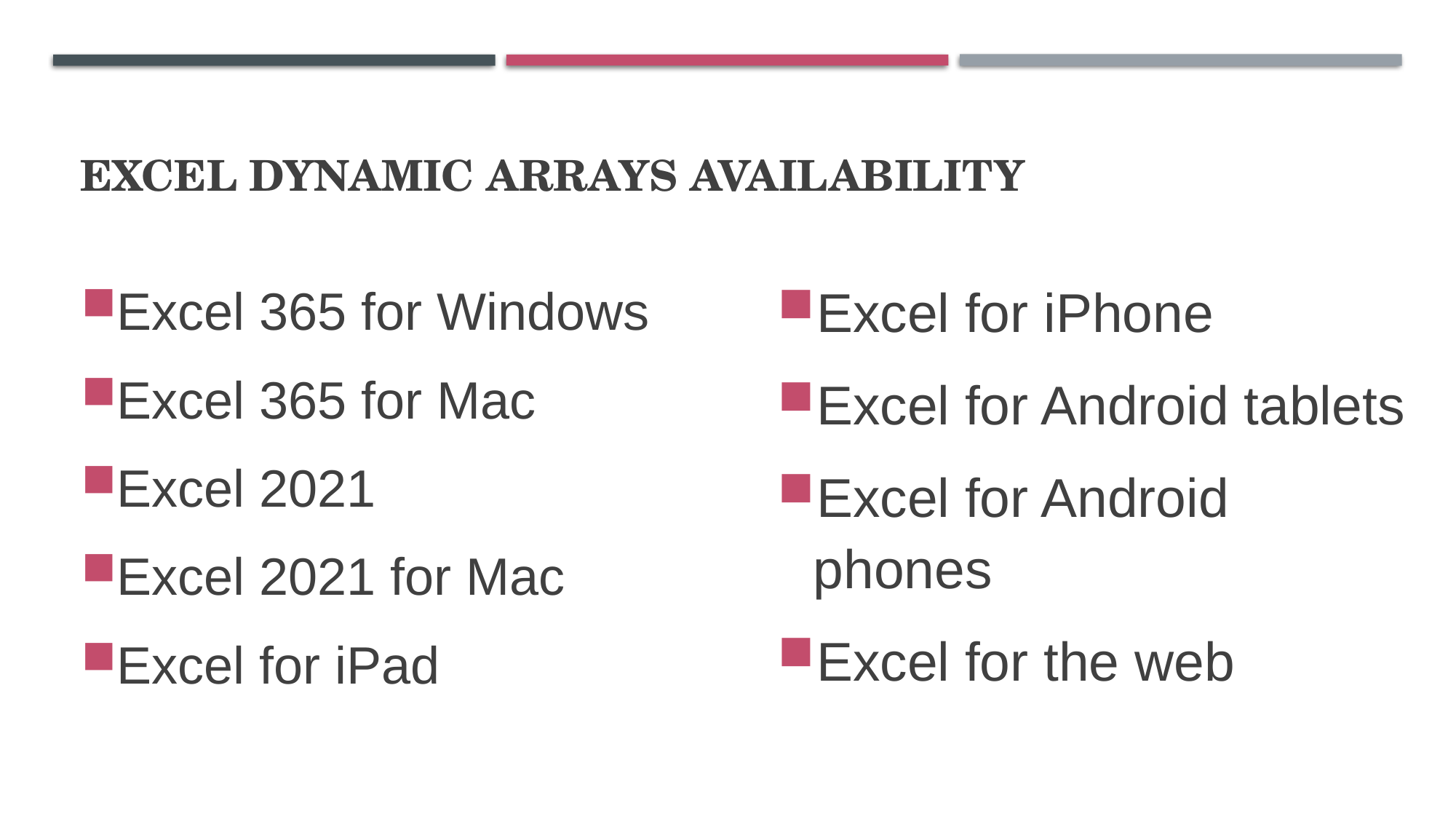

# Excel dynamic arrays availability
Excel 365 for Windows
Excel 365 for Mac
Excel 2021
Excel 2021 for Mac
Excel for iPad
Excel for iPhone
Excel for Android tablets
Excel for Android phones
Excel for the web